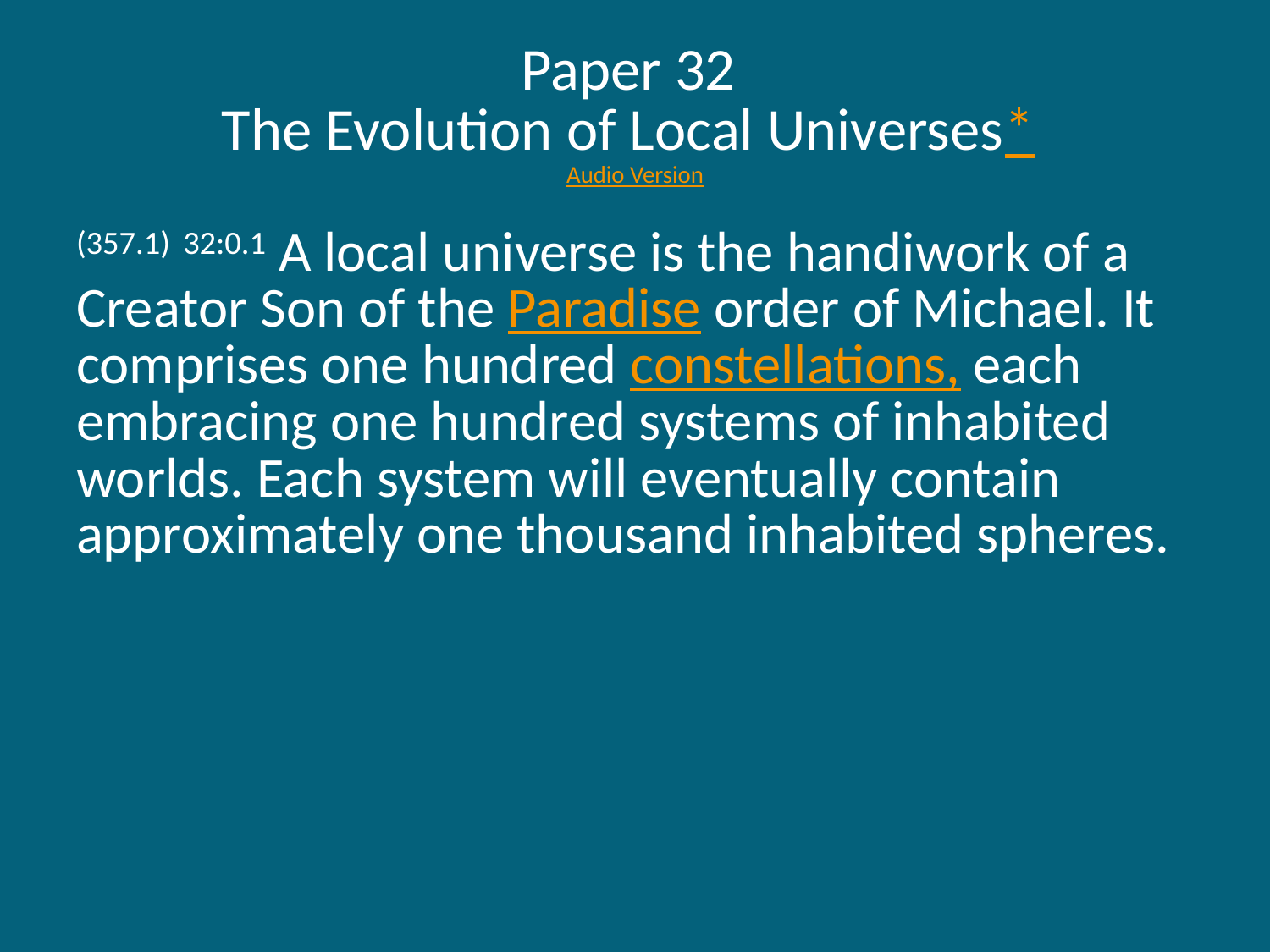

# Paper 32 The Evolution of Local Universes* Audio Version
(357.1) 32:0.1 A local universe is the handiwork of a Creator Son of the Paradise order of Michael. It comprises one hundred constellations, each embracing one hundred systems of inhabited worlds. Each system will eventually contain approximately one thousand inhabited spheres.